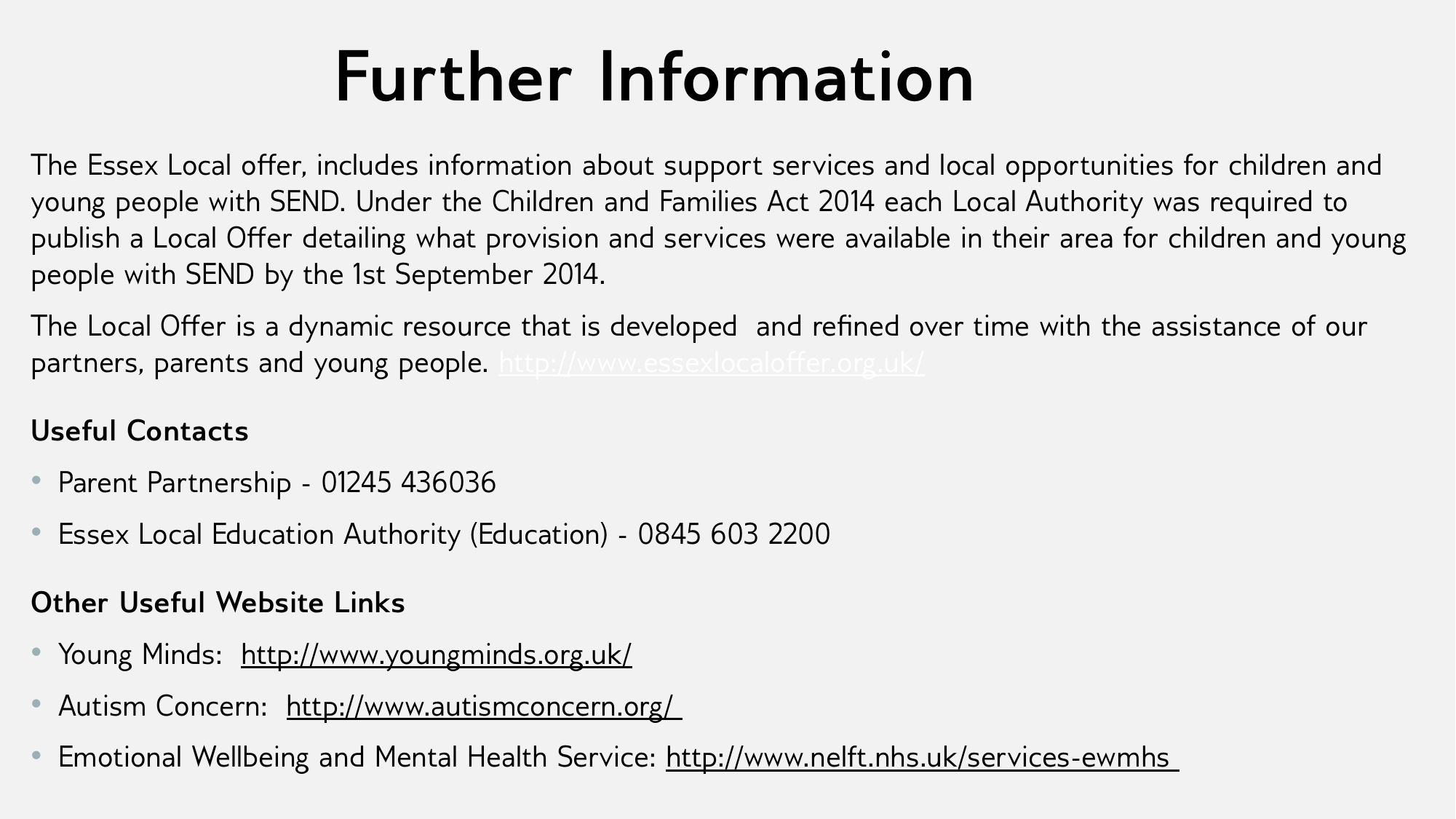

Further Information
The Essex Local offer, includes information about support services and local opportunities for children and young people with SEND. Under the Children and Families Act 2014 each Local Authority was required to publish a Local Offer detailing what provision and services were available in their area for children and young people with SEND by the 1st September 2014.
The Local Offer is a dynamic resource that is developed  and refined over time with the assistance of our partners, parents and young people. http://www.essexlocaloffer.org.uk/

Useful Contacts
Parent Partnership - 01245 436036
Essex Local Education Authority (Education) - 0845 603 2200

Other Useful Website Links
Young Minds:  http://www.youngminds.org.uk/
Autism Concern:  http://www.autismconcern.org/
Emotional Wellbeing and Mental Health Service: http://www.nelft.nhs.uk/services-ewmhs